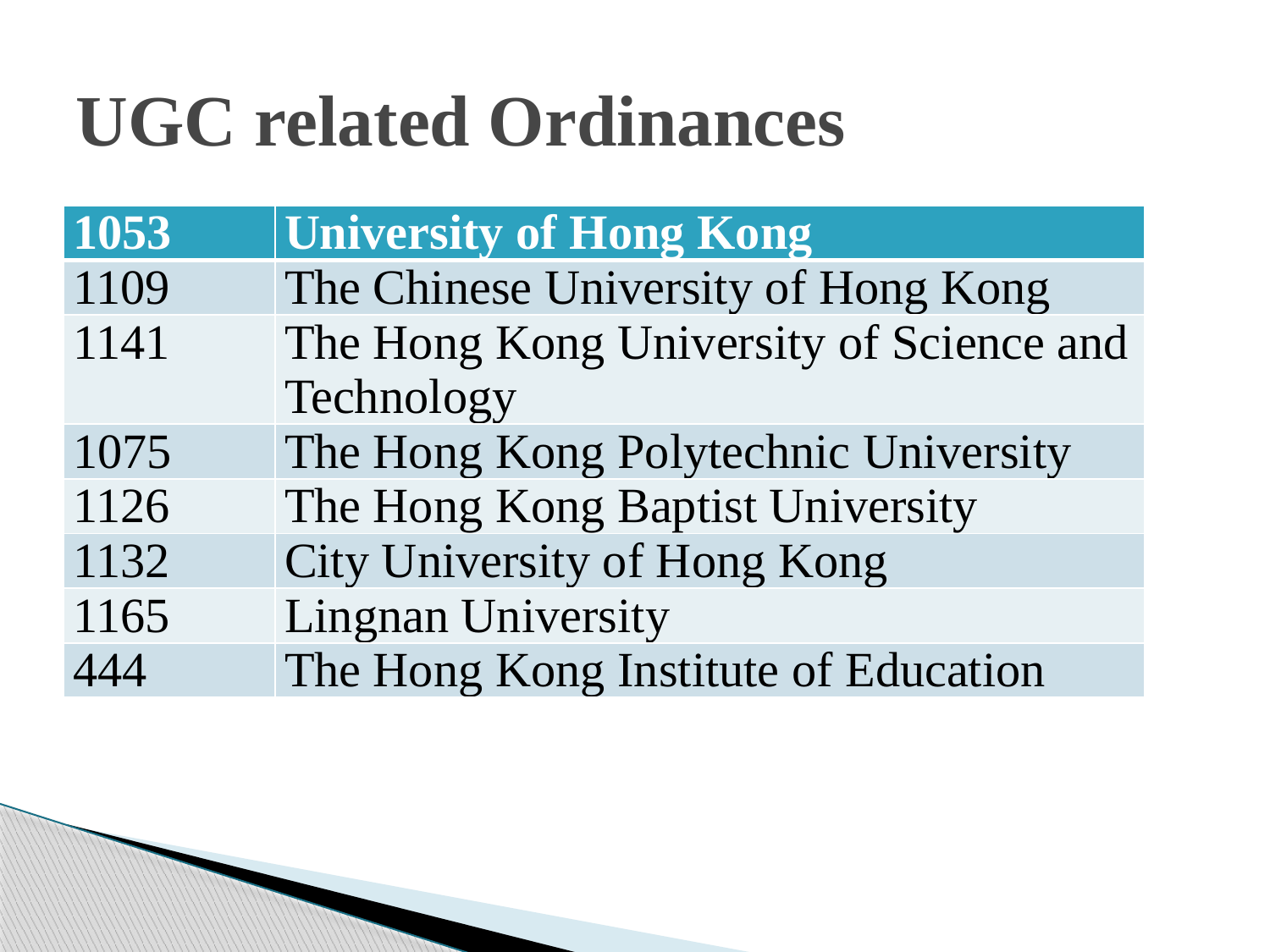

# UGC related Ordinances
| 1053 | University of Hong Kong |
| --- | --- |
| 1109 | The Chinese University of Hong Kong |
| 1141 | The Hong Kong University of Science and Technology |
| 1075 | The Hong Kong Polytechnic University |
| 1126 | The Hong Kong Baptist University |
| 1132 | City University of Hong Kong |
| 1165 | Lingnan University |
| 444 | The Hong Kong Institute of Education |